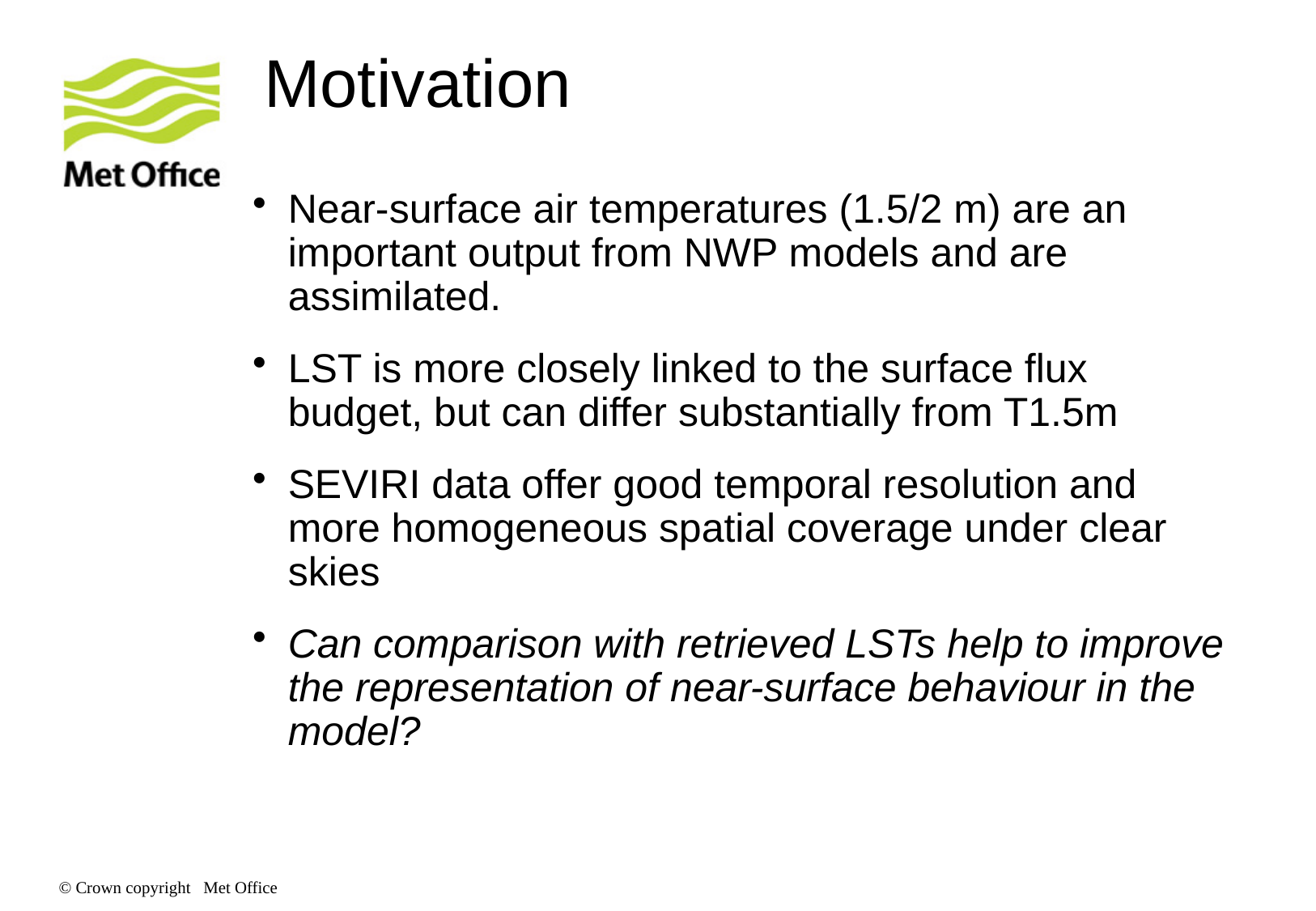

# Motivation
Near-surface air temperatures (1.5/2 m) are an important output from NWP models and are assimilated.
LST is more closely linked to the surface flux budget, but can differ substantially from T1.5m
SEVIRI data offer good temporal resolution and more homogeneous spatial coverage under clear skies
Can comparison with retrieved LSTs help to improve the representation of near-surface behaviour in the model?

© Crown copyright   Met Office